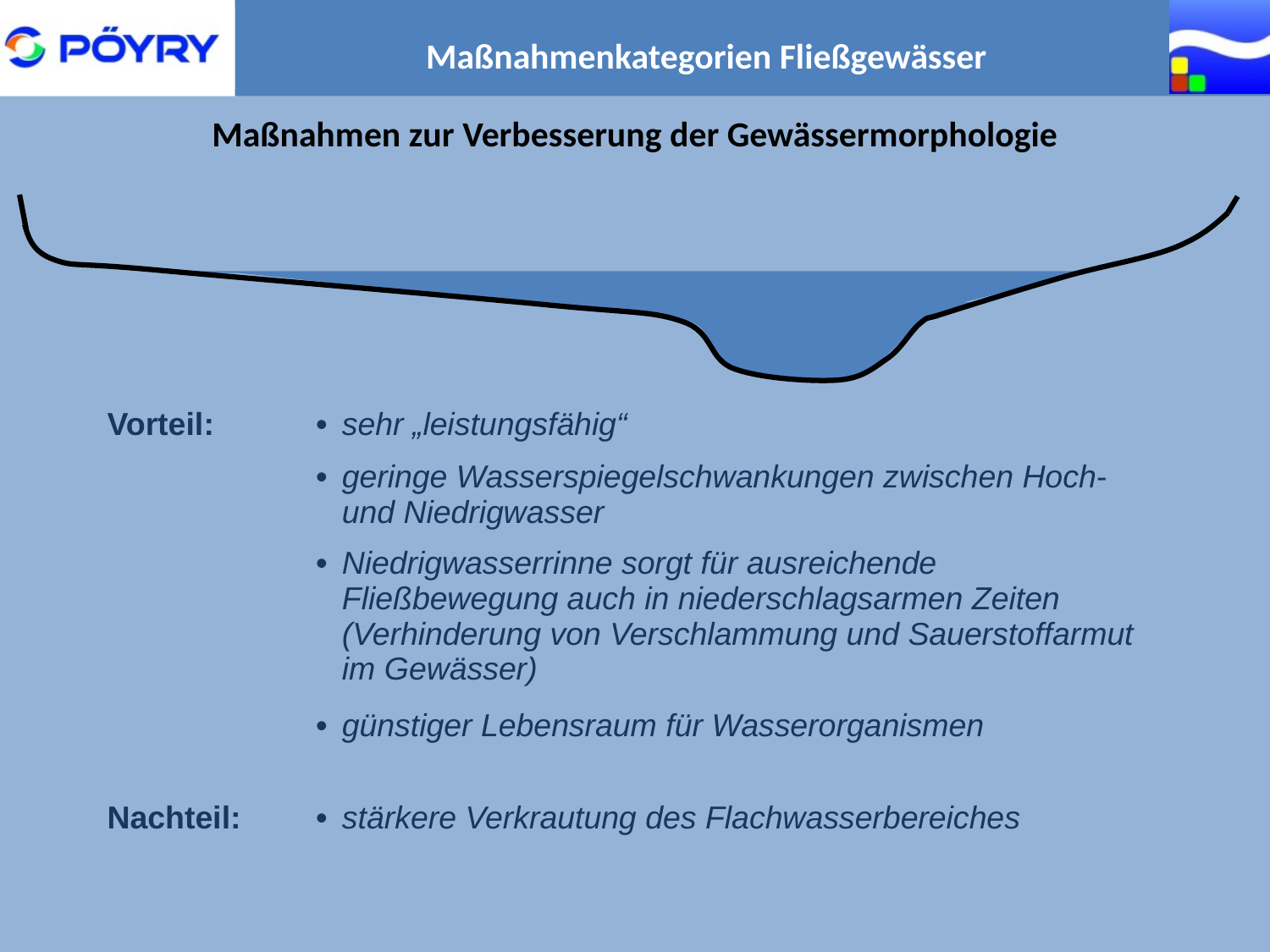

Maßnahmenkategorien Fließgewässer
Maßnahmen zur Verbesserung der Gewässermorphologie

| Vorteil: | • | sehr „leistungsfähig“ |
| --- | --- | --- |
|  | • | geringe Wasserspiegelschwankungen zwischen Hoch- und Niedrigwasser |
|  | • | Niedrigwasserrinne sorgt für ausreichende Fließbewegung auch in niederschlagsarmen Zeiten (Verhinderung von Verschlammung und Sauerstoffarmut im Gewässer) |
|  | • | günstiger Lebensraum für Wasserorganismen |
| Nachteil: | • | stärkere Verkrautung des Flachwasserbereiches |